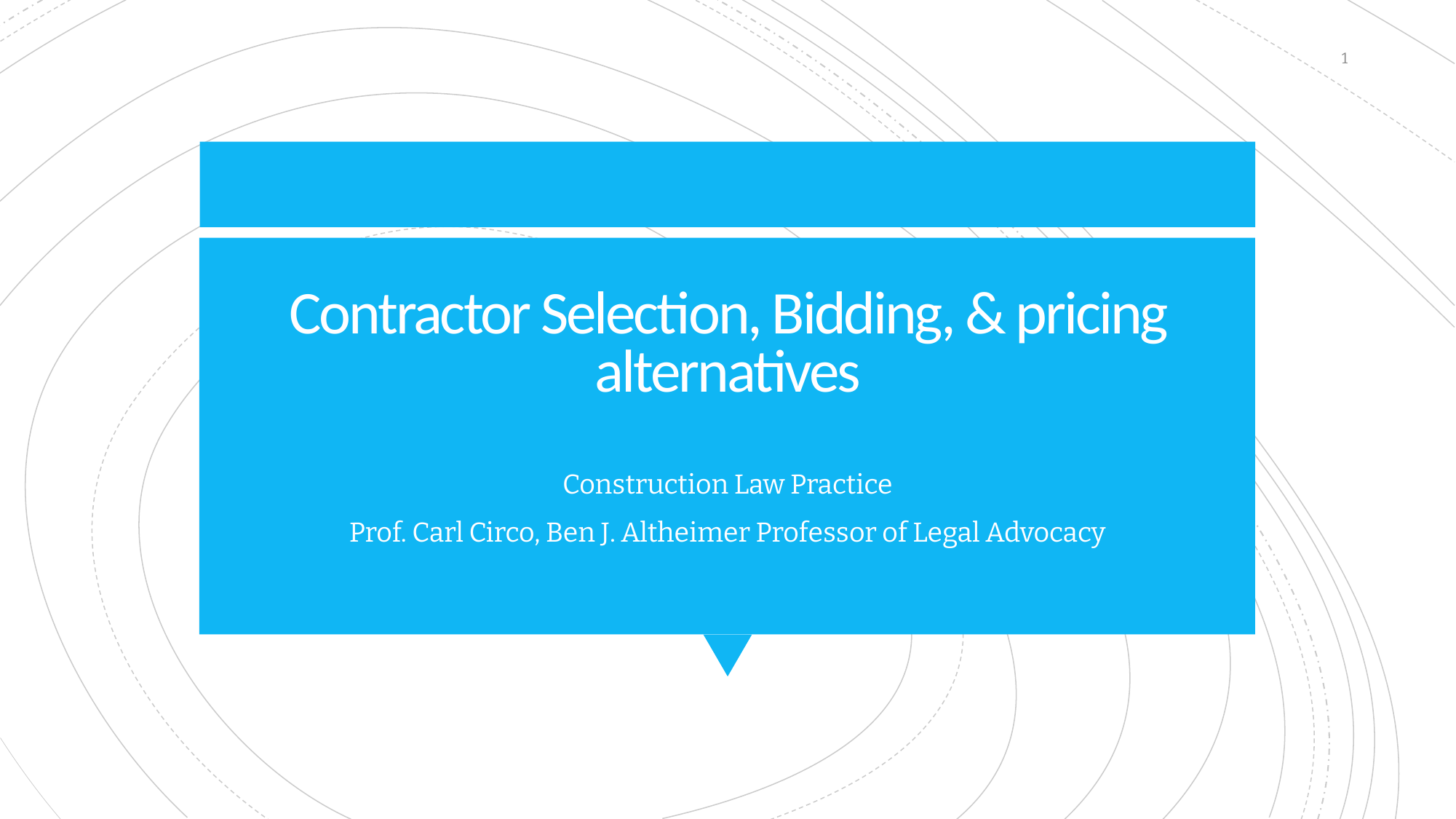

1
# Contractor Selection, Bidding, & pricing alternatives
Construction Law Practice
Prof. Carl Circo, Ben J. Altheimer Professor of Legal Advocacy